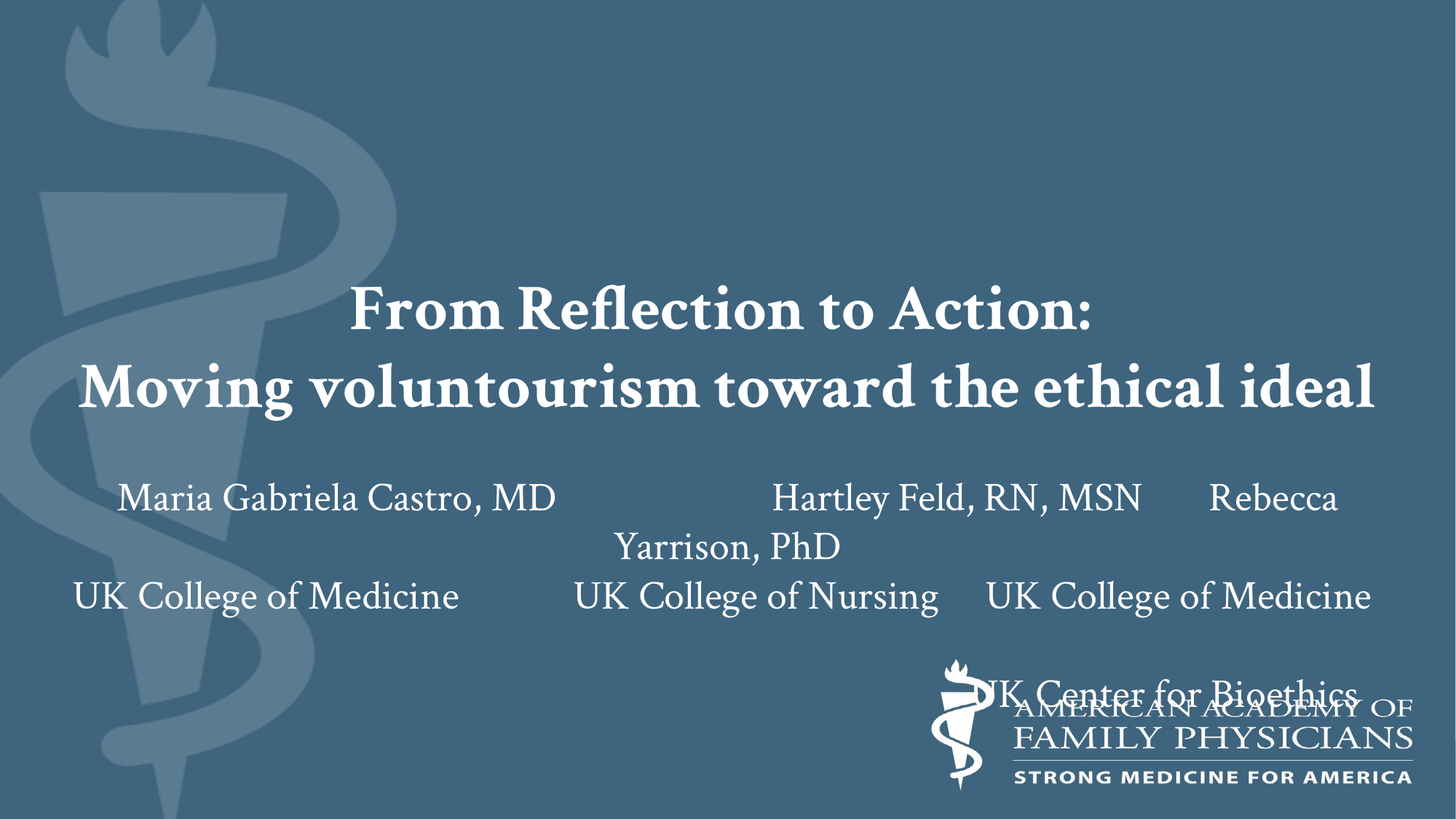

# From Reflection to Action: Moving voluntourism toward the ethical ideal
Maria Gabriela Castro, MD		Hartley Feld, RN, MSN	Rebecca Yarrison, PhD
UK College of Medicine	       UK College of Nursing     UK College of Medicine																					UK Center for Bioethics